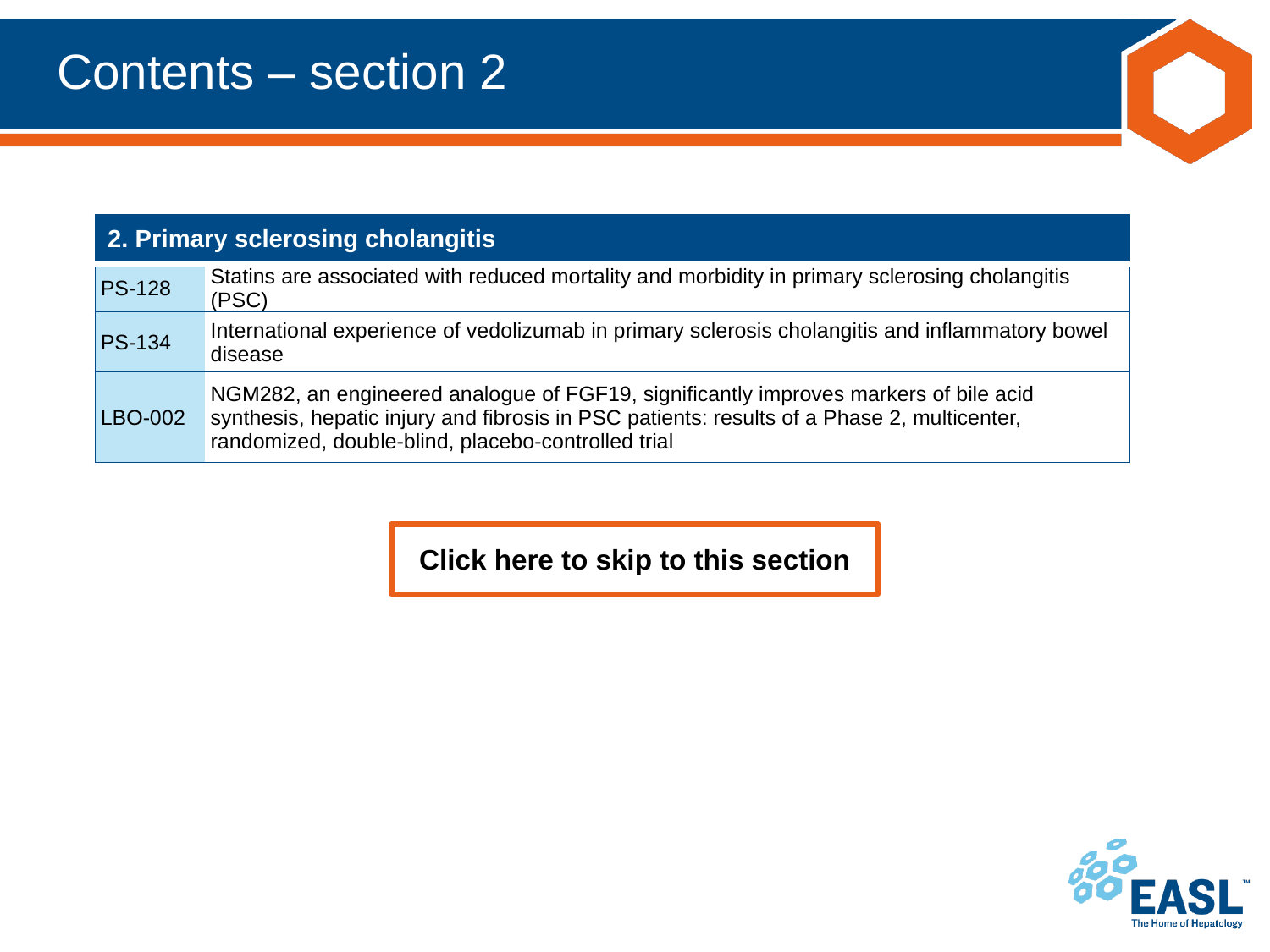

# Contents – section 2
| 2. Primary sclerosing cholangitis |  |
| --- | --- |
| PS-128 | Statins are associated with reduced mortality and morbidity in primary sclerosing cholangitis (PSC) |
| PS-134 | International experience of vedolizumab in primary sclerosis cholangitis and inflammatory bowel disease |
| LBO-002 | NGM282, an engineered analogue of FGF19, significantly improves markers of bile acid synthesis, hepatic injury and fibrosis in PSC patients: results of a Phase 2, multicenter, randomized, double-blind, placebo-controlled trial |
Click here to skip to this section